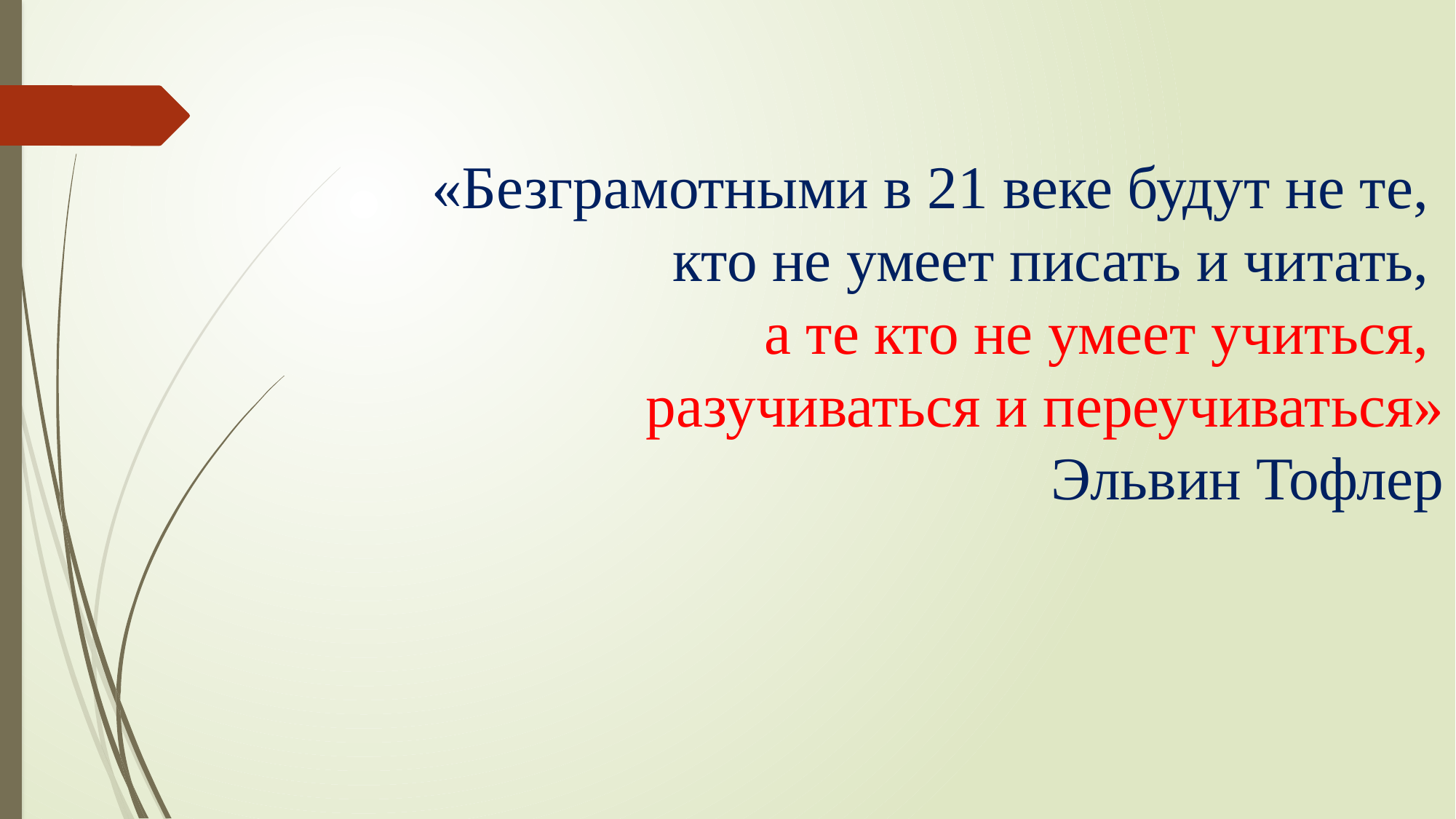

«Безграмотными в 21 веке будут не те,
 кто не умеет писать и читать,
а те кто не умеет учиться,
разучиваться и переучиваться»
Эльвин Тофлер